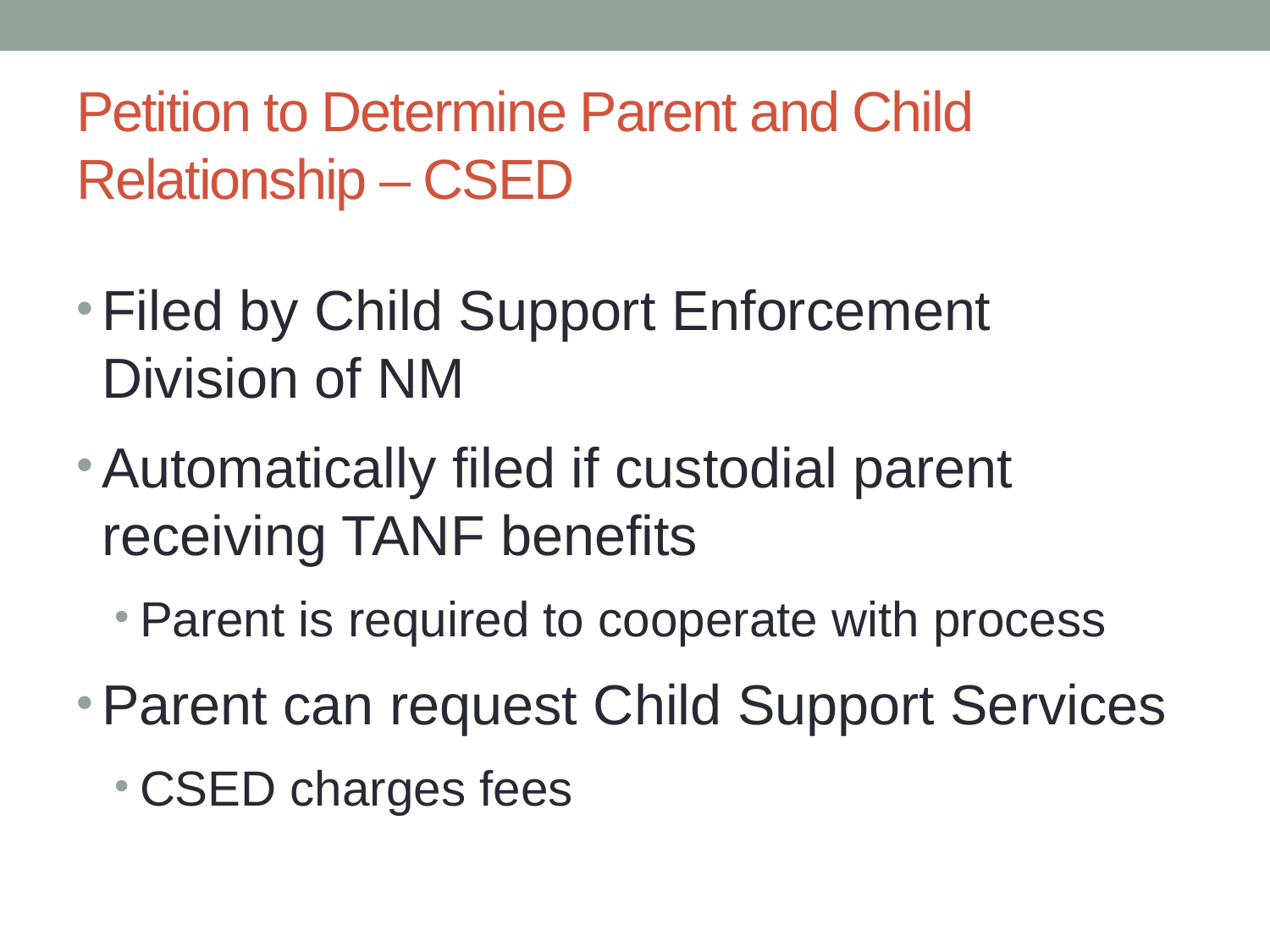

# Petition to Determine Parent and Child Relationship – CSED

Filed by Child Support Enforcement Division of NM
Automatically filed if custodial parent receiving TANF benefits
Parent is required to cooperate with process
Parent can request Child Support Services
CSED charges fees